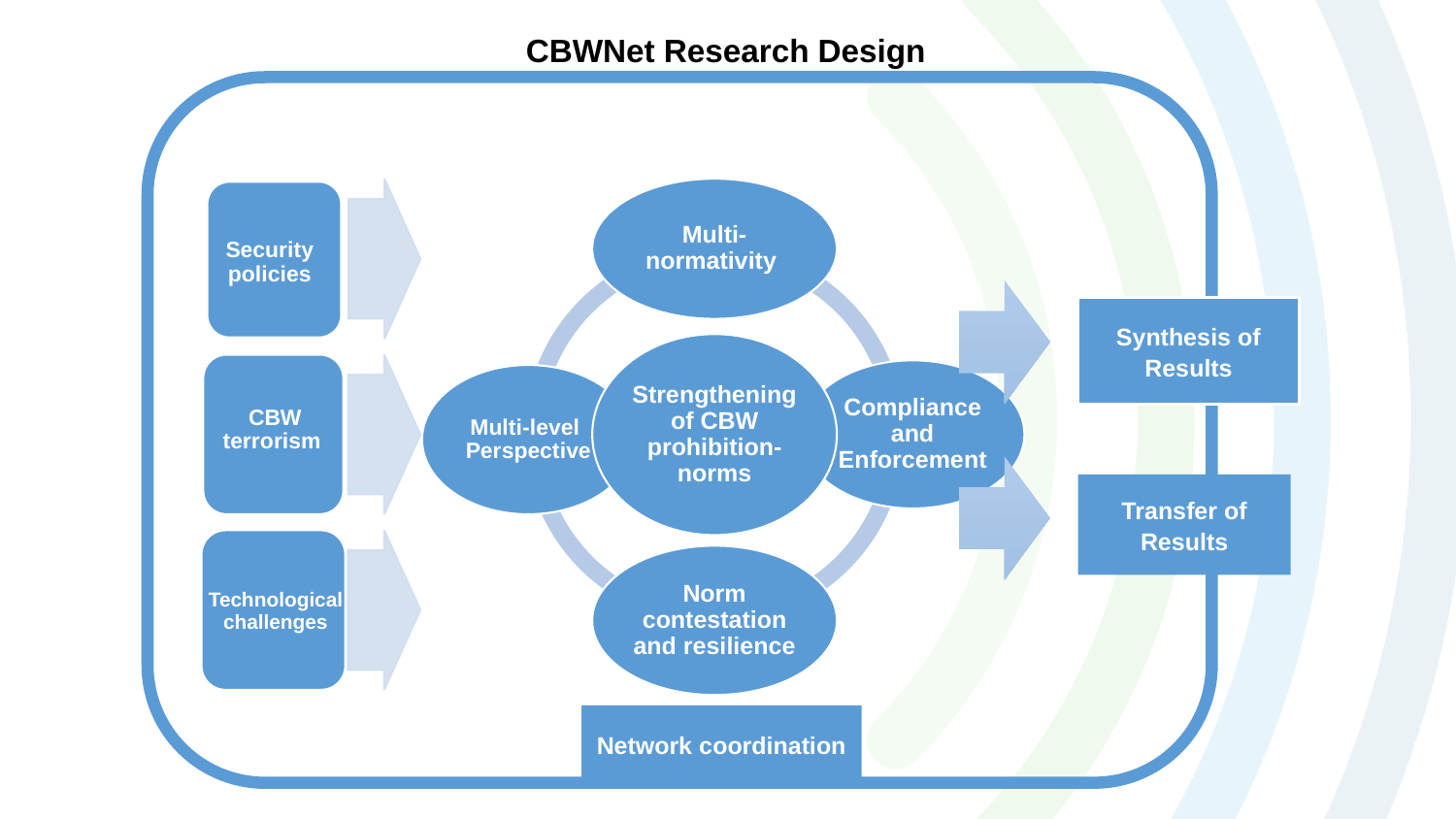

CBWNet Research Design
)
Multi- normativity

Strengthening of CBW prohibition- norms
Compliance and Enforcement
Multi-level
Perspective
Norm contestation and resilience
Security policies

Synthesis of Results
CBW
terrorism

Transfer of Results

Technological challenges

Network coordination